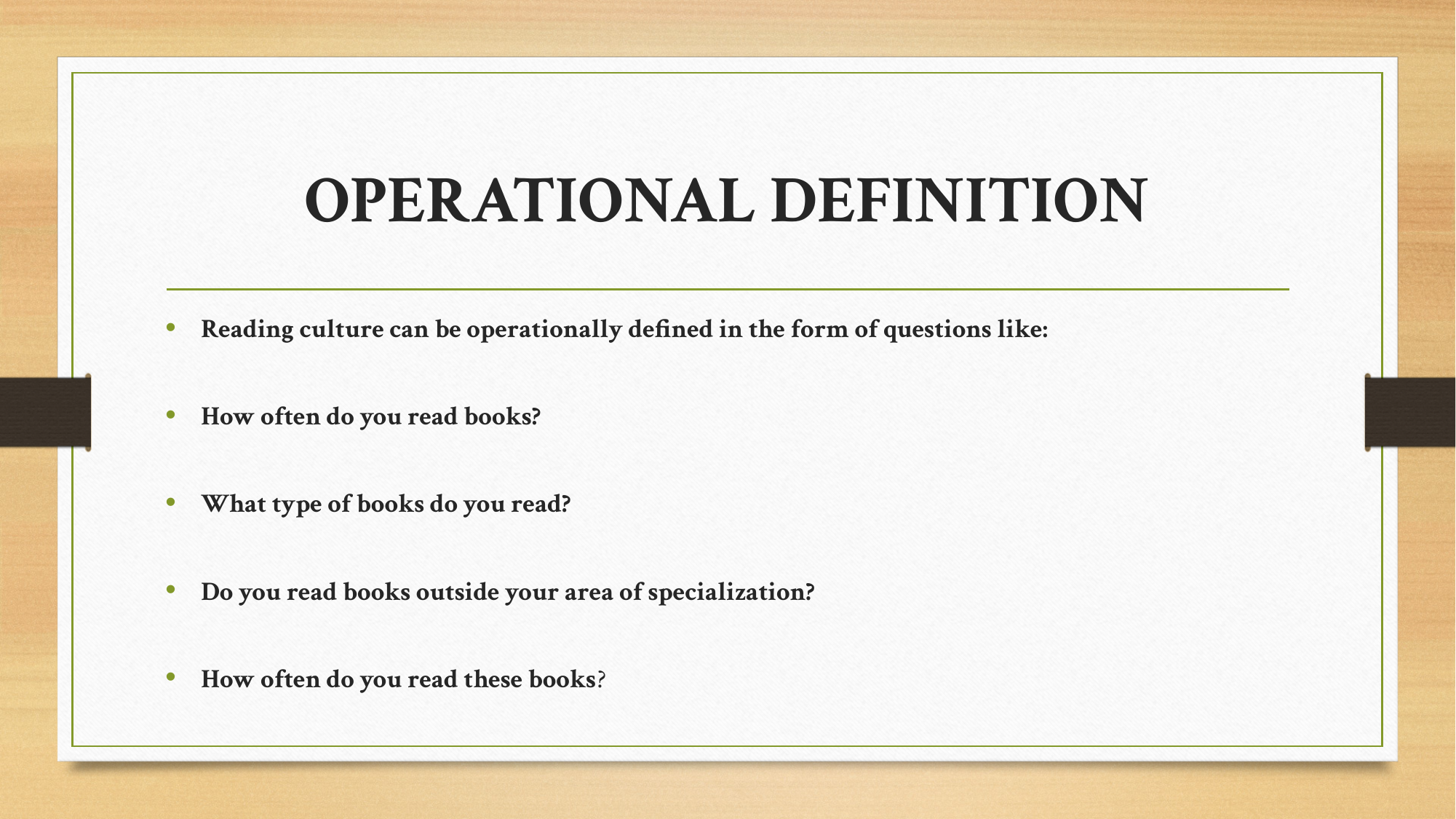

# OPERATIONAL DEFINITION
Reading culture can be operationally defined in the form of questions like:

How often do you read books?

What type of books do you read?

Do you read books outside your area of specialization?

How often do you read these books?